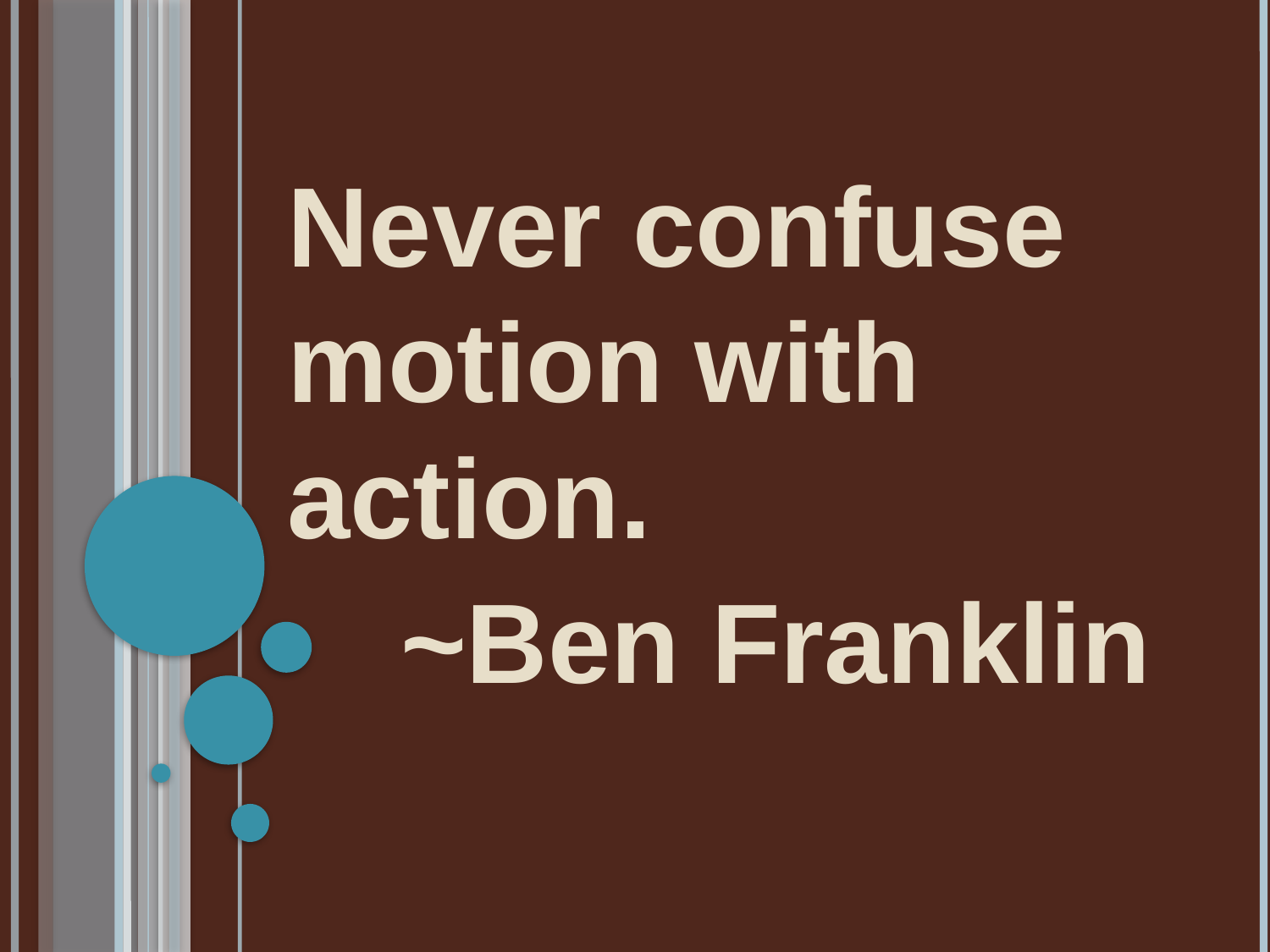

Never confuse motion with action.
		~Ben Franklin